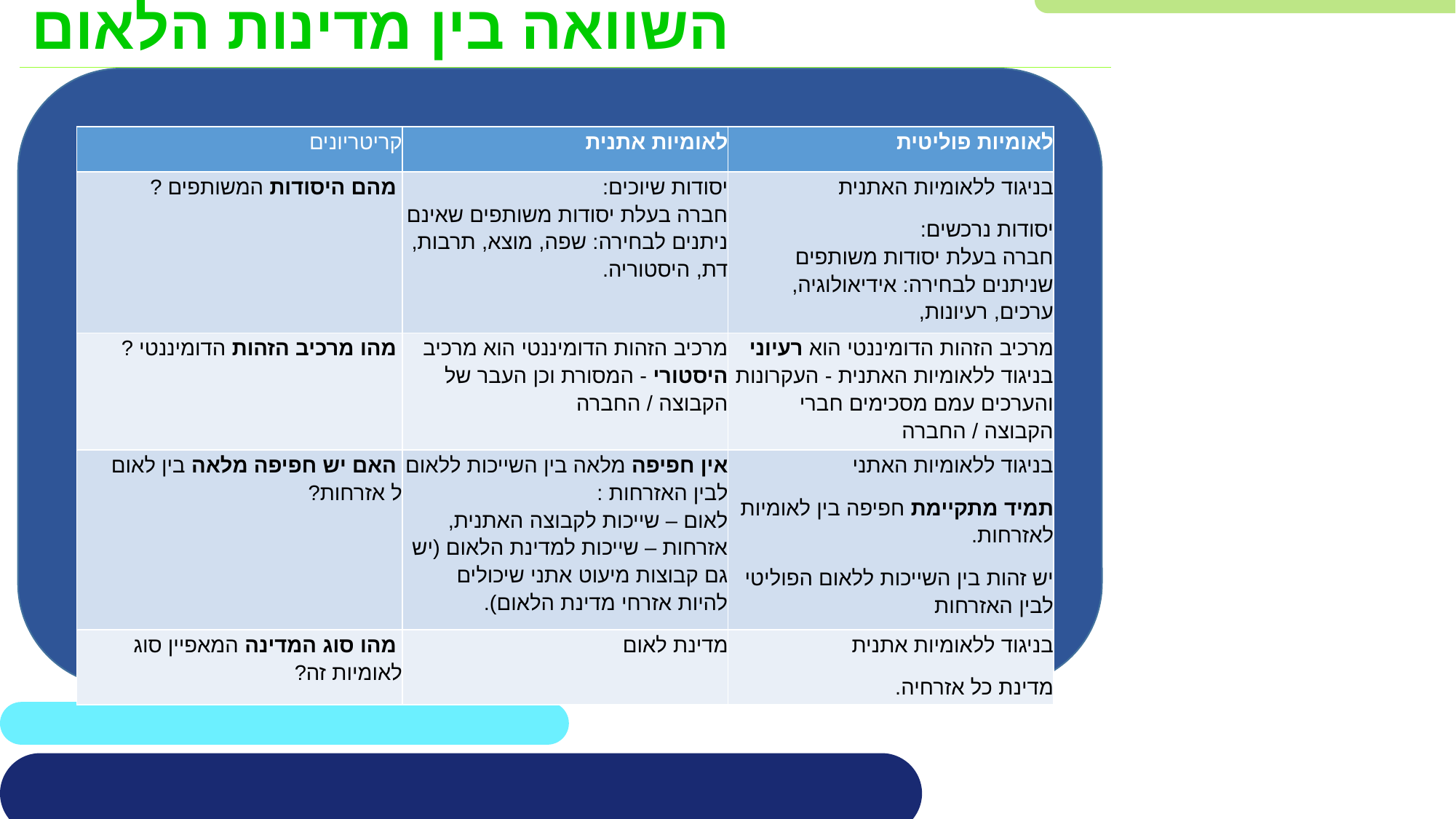

השוואה בין מדינות הלאום

| קריטריונים | לאומיות אתנית | לאומיות פוליטית |
| --- | --- | --- |
| מהם היסודות המשותפים ? | יסודות שיוכים: חברה בעלת יסודות משותפים שאינם ניתנים לבחירה: שפה, מוצא, תרבות, דת, היסטוריה. | בניגוד ללאומיות האתנית יסודות נרכשים: חברה בעלת יסודות משותפים שניתנים לבחירה: אידיאולוגיה, ערכים, רעיונות, |
| מהו מרכיב הזהות הדומיננטי ? | מרכיב הזהות הדומיננטי הוא מרכיב היסטורי - המסורת וכן העבר של הקבוצה / החברה | מרכיב הזהות הדומיננטי הוא רעיוני בניגוד ללאומיות האתנית - העקרונות והערכים עמם מסכימים חברי הקבוצה / החברה |
| האם יש חפיפה מלאה בין לאום ל אזרחות? | אין חפיפה מלאה בין השייכות ללאום לבין האזרחות : לאום – שייכות לקבוצה האתנית, אזרחות – שייכות למדינת הלאום (יש גם קבוצות מיעוט אתני שיכולים להיות אזרחי מדינת הלאום). | בניגוד ללאומיות האתני תמיד מתקיימת חפיפה בין לאומיות לאזרחות. יש זהות בין השייכות ללאום הפוליטי לבין האזרחות |
| מהו סוג המדינה המאפיין סוג לאומיות זה? | מדינת לאום | בניגוד ללאומיות אתנית מדינת כל אזרחיה. |